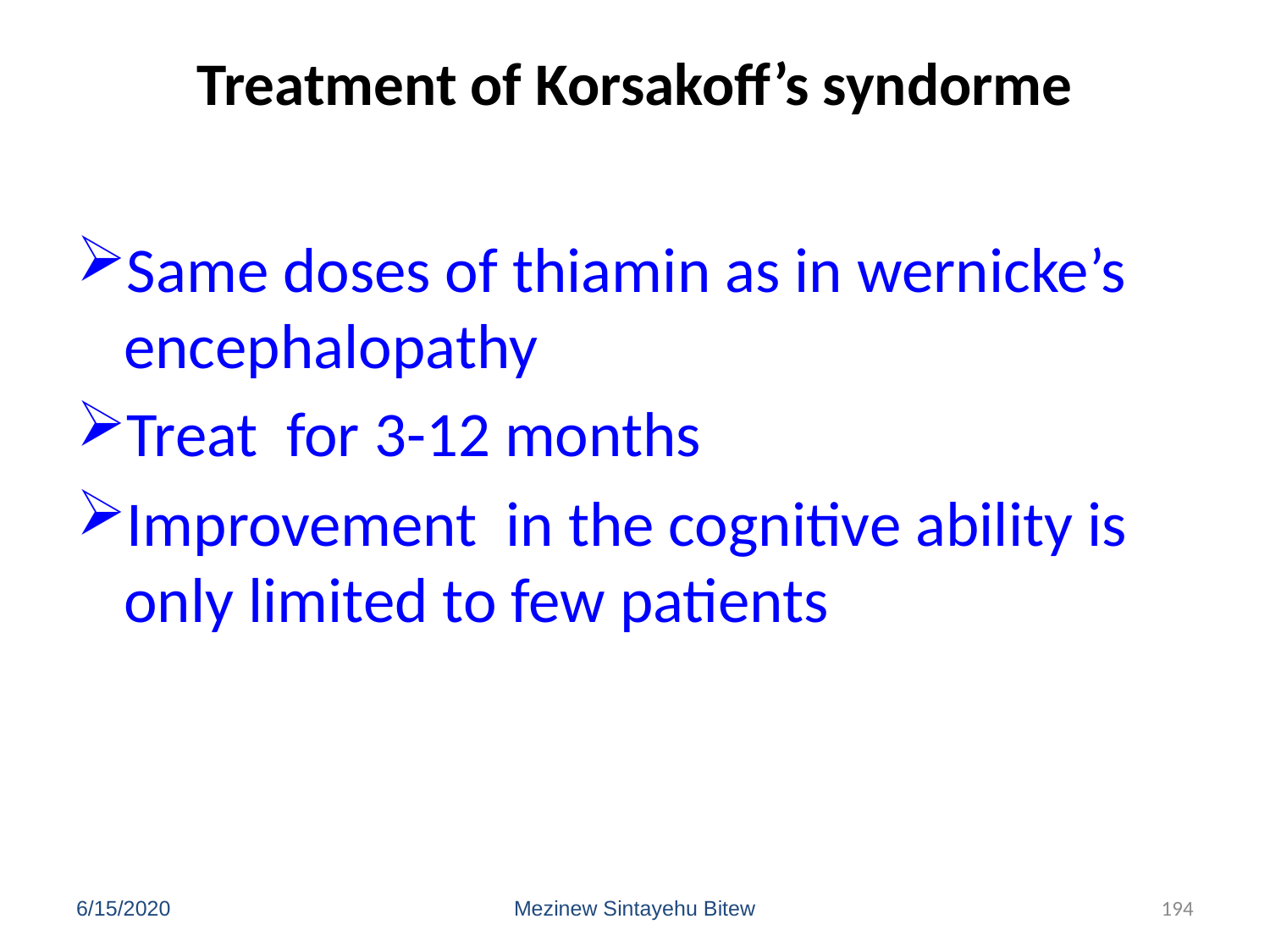

# Treatment of Korsakoff’s syndorme
Same doses of thiamin as in wernicke’s encephalopathy
Treat  for 3-12 months
Improvement  in the cognitive ability is only limited to few patients

6/15/2020
Mezinew Sintayehu Bitew
194